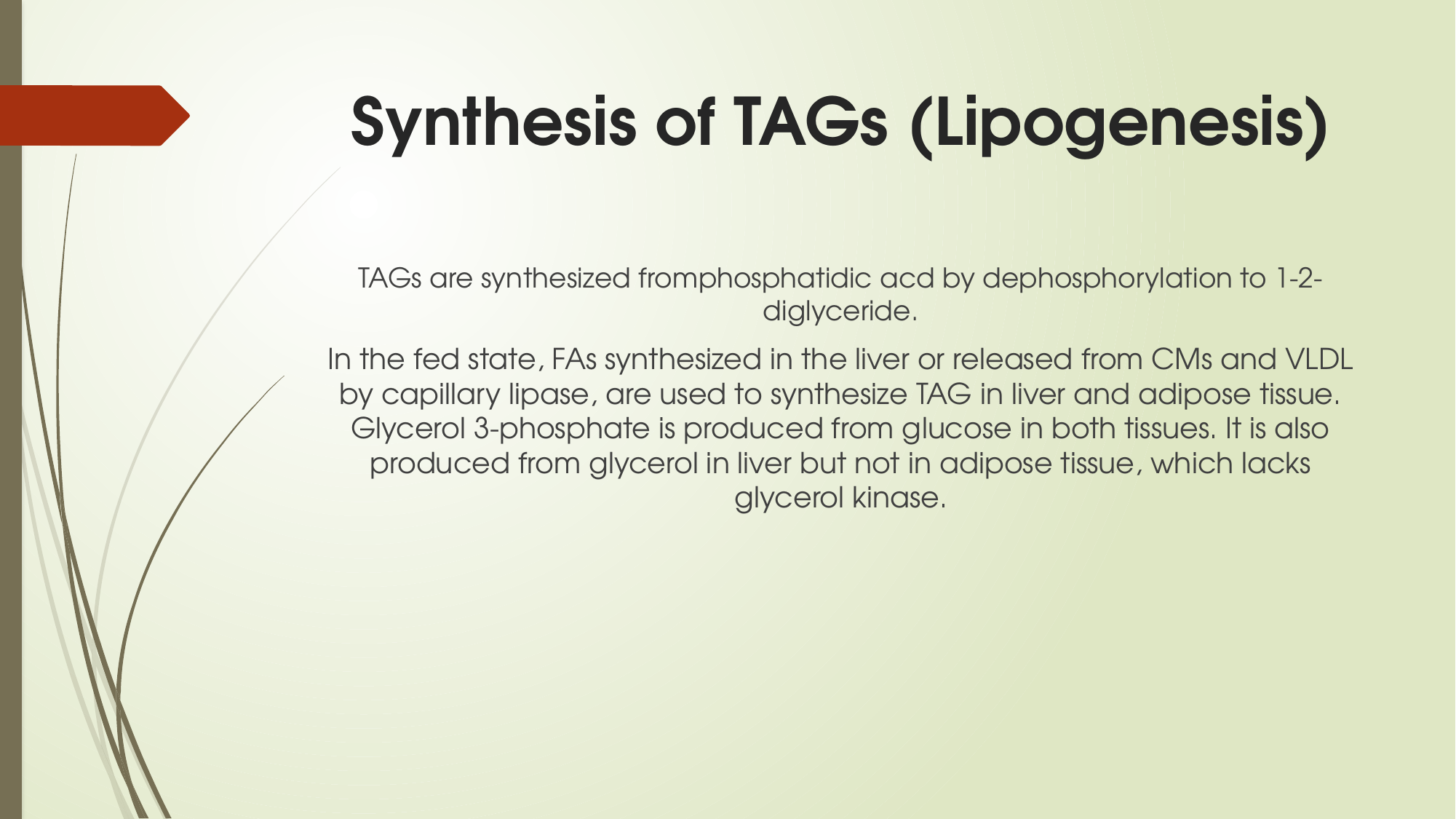

# Synthesis of TAGs (Lipogenesis)
TAGs are synthesized fromphosphatidic acd by dephosphorylation to 1-2- diglyceride.
In the fed state, FAs synthesized in the liver or released from CMs and VLDL by capillary lipase, are used to synthesize TAG in liver and adipose tissue. Glycerol 3-phosphate is produced from glucose in both tissues. It is also produced from glycerol in liver but not in adipose tissue, which lacks glycerol kinase.